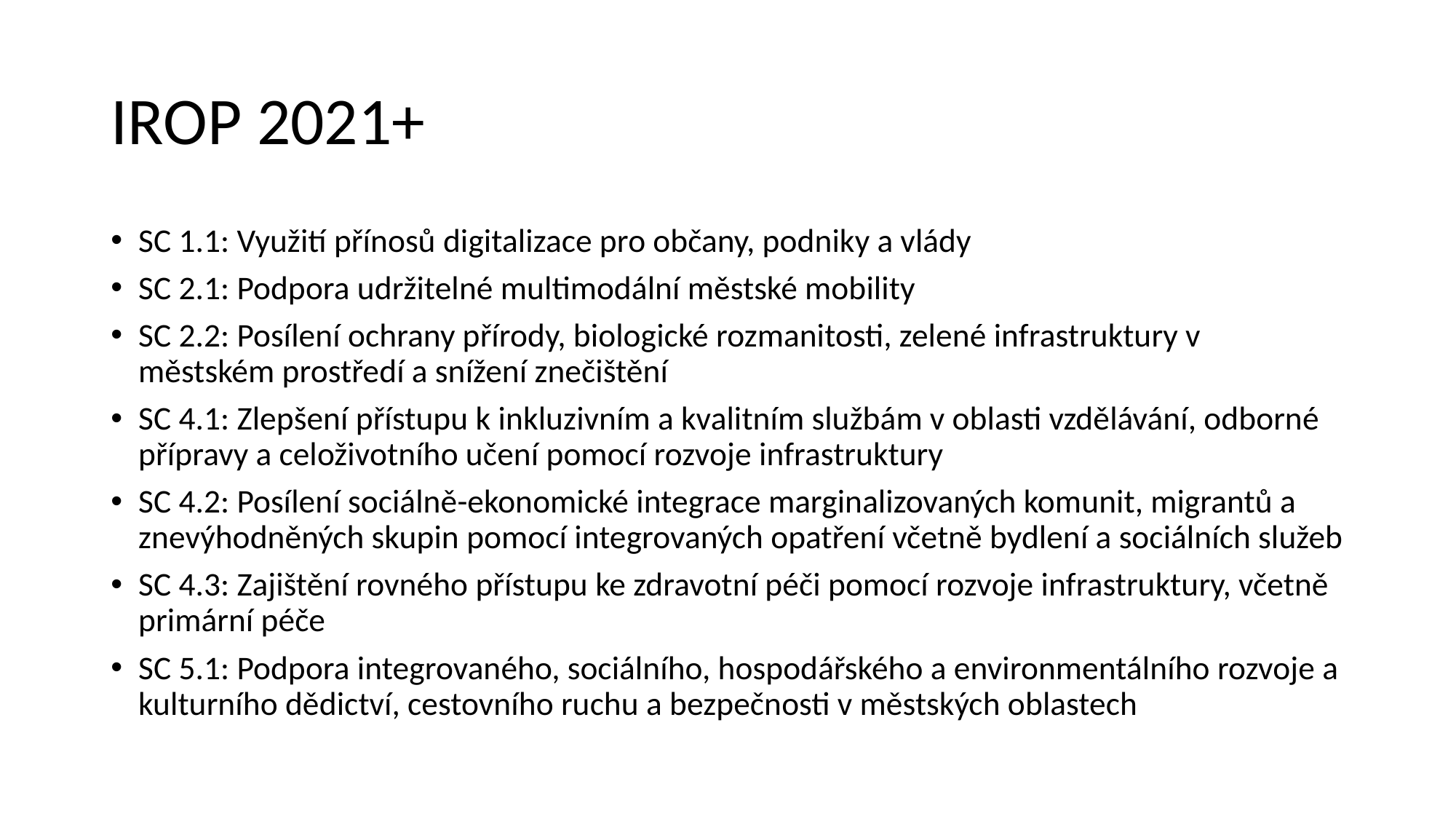

# IROP 2021+
SC 1.1: Využití přínosů digitalizace pro občany, podniky a vlády
SC 2.1: Podpora udržitelné multimodální městské mobility
SC 2.2: Posílení ochrany přírody, biologické rozmanitosti, zelené infrastruktury v městském prostředí a snížení znečištění
SC 4.1: Zlepšení přístupu k inkluzivním a kvalitním službám v oblasti vzdělávání, odborné přípravy a celoživotního učení pomocí rozvoje infrastruktury
SC 4.2: Posílení sociálně-ekonomické integrace marginalizovaných komunit, migrantů a znevýhodněných skupin pomocí integrovaných opatření včetně bydlení a sociálních služeb
SC 4.3: Zajištění rovného přístupu ke zdravotní péči pomocí rozvoje infrastruktury, včetně primární péče
SC 5.1: Podpora integrovaného, sociálního, hospodářského a environmentálního rozvoje a kulturního dědictví, cestovního ruchu a bezpečnosti v městských oblastech